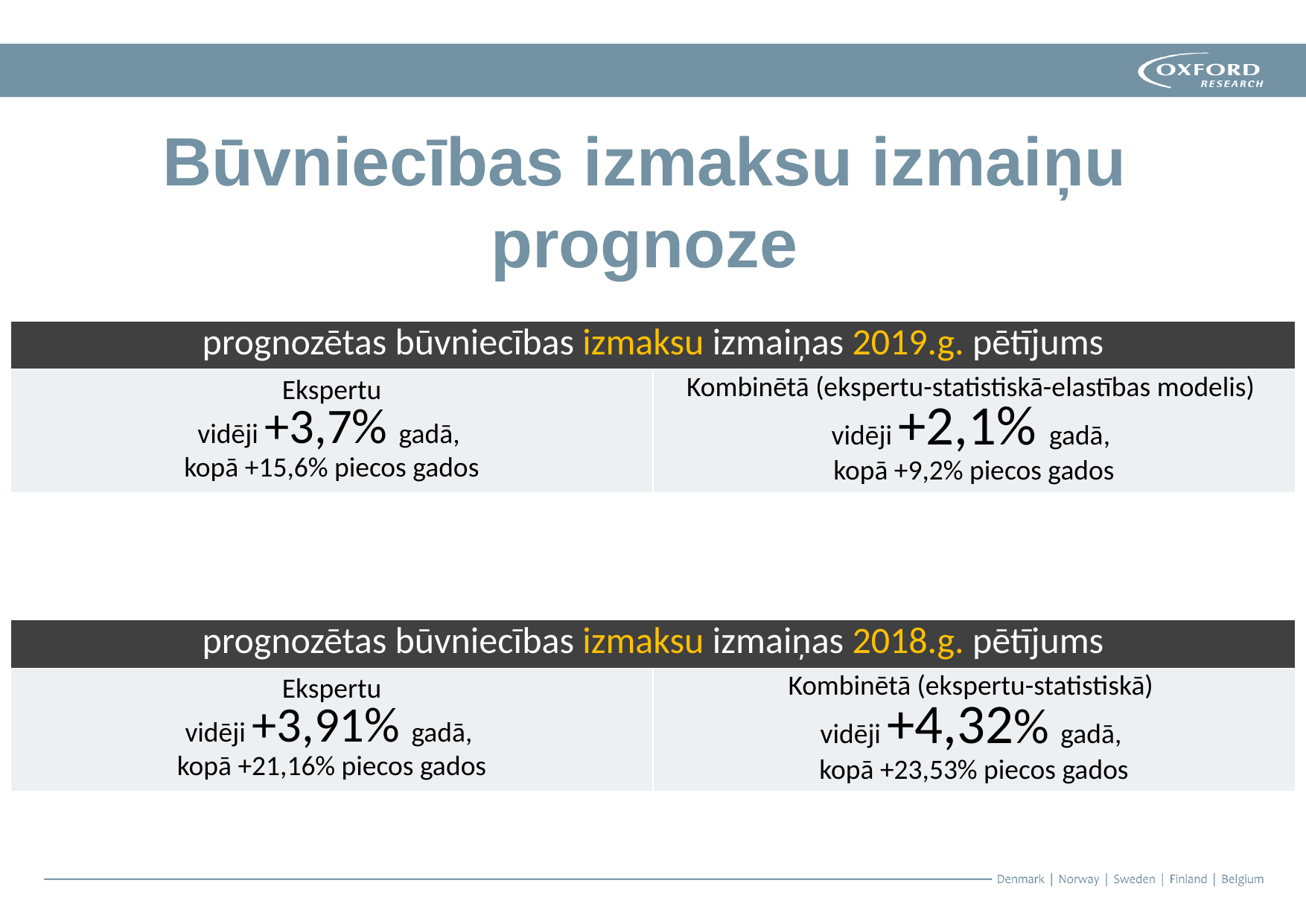

# Būvniecības izmaksu izmaiņu prognoze
| prognozētas būvniecības izmaksu izmaiņas 2019.g. pētījums |  |
| --- | --- |
| Ekspertu vidēji +3,7% gadā, kopā +15,6% piecos gados | Kombinētā (ekspertu-statistiskā-elastības modelis) vidēji +2,1% gadā, kopā +9,2% piecos gados |
| prognozētas būvniecības izmaksu izmaiņas 2018.g. pētījums |  |
| --- | --- |
| Ekspertu vidēji +3,91% gadā, kopā +21,16% piecos gados | Kombinētā (ekspertu-statistiskā) vidēji +4,32% gadā, kopā +23,53% piecos gados |